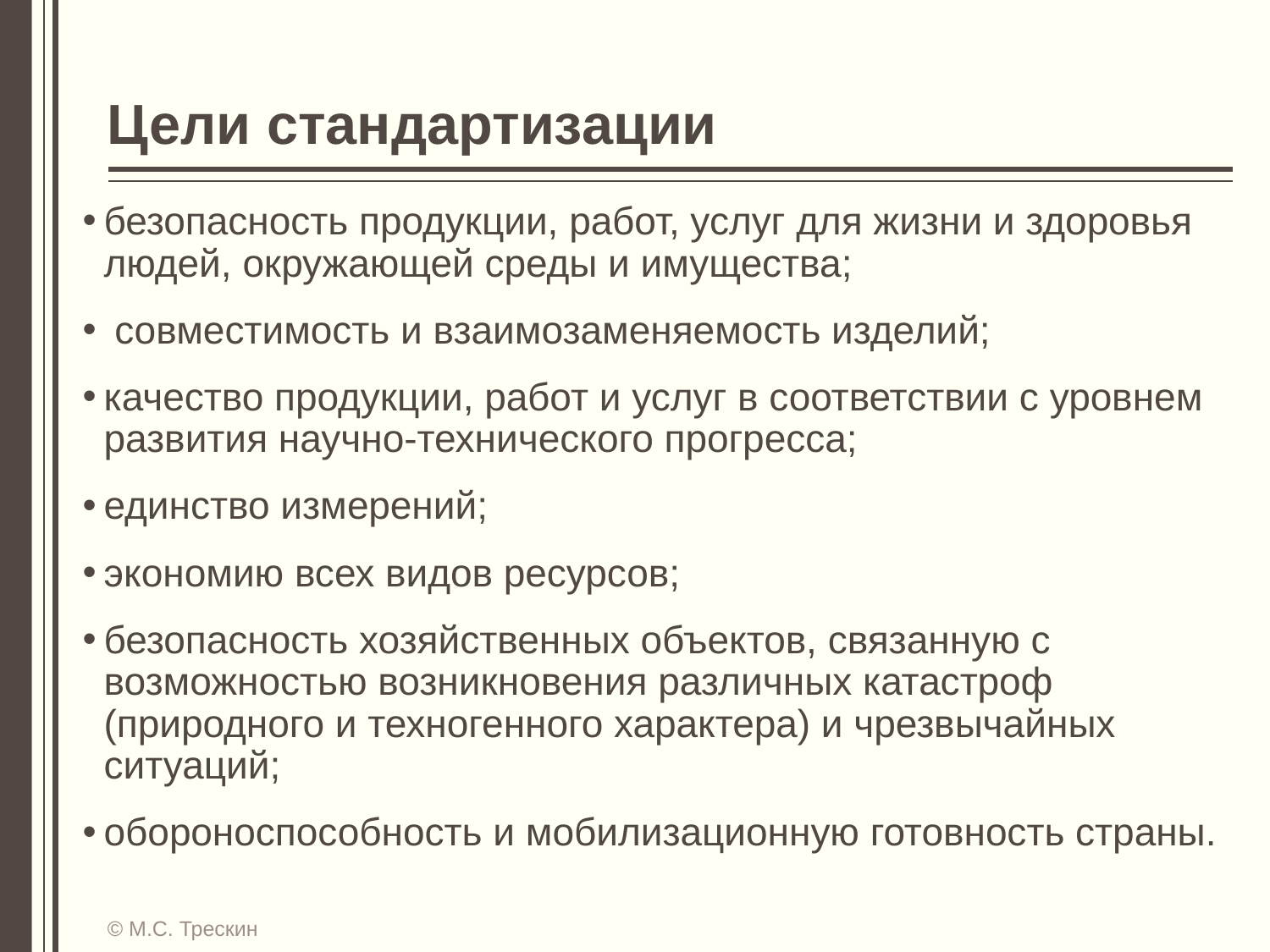

# Цели стандартизации
безопасность продукции, работ, услуг для жизни и здоровья людей, окружающей среды и имущества;
 совместимость и взаимозаменяемость изделий;
качество продукции, работ и услуг в соответствии с уровнем развития научно-технического прогресса;
единство измерений;
экономию всех видов ресурсов;
безопасность хозяйственных объектов, связанную с возможностью возникновения различных катастроф (природного и техногенного характера) и чрезвычайных ситуаций;
обороноспособность и мобилизационную готовность страны.

© М.С. Трескин